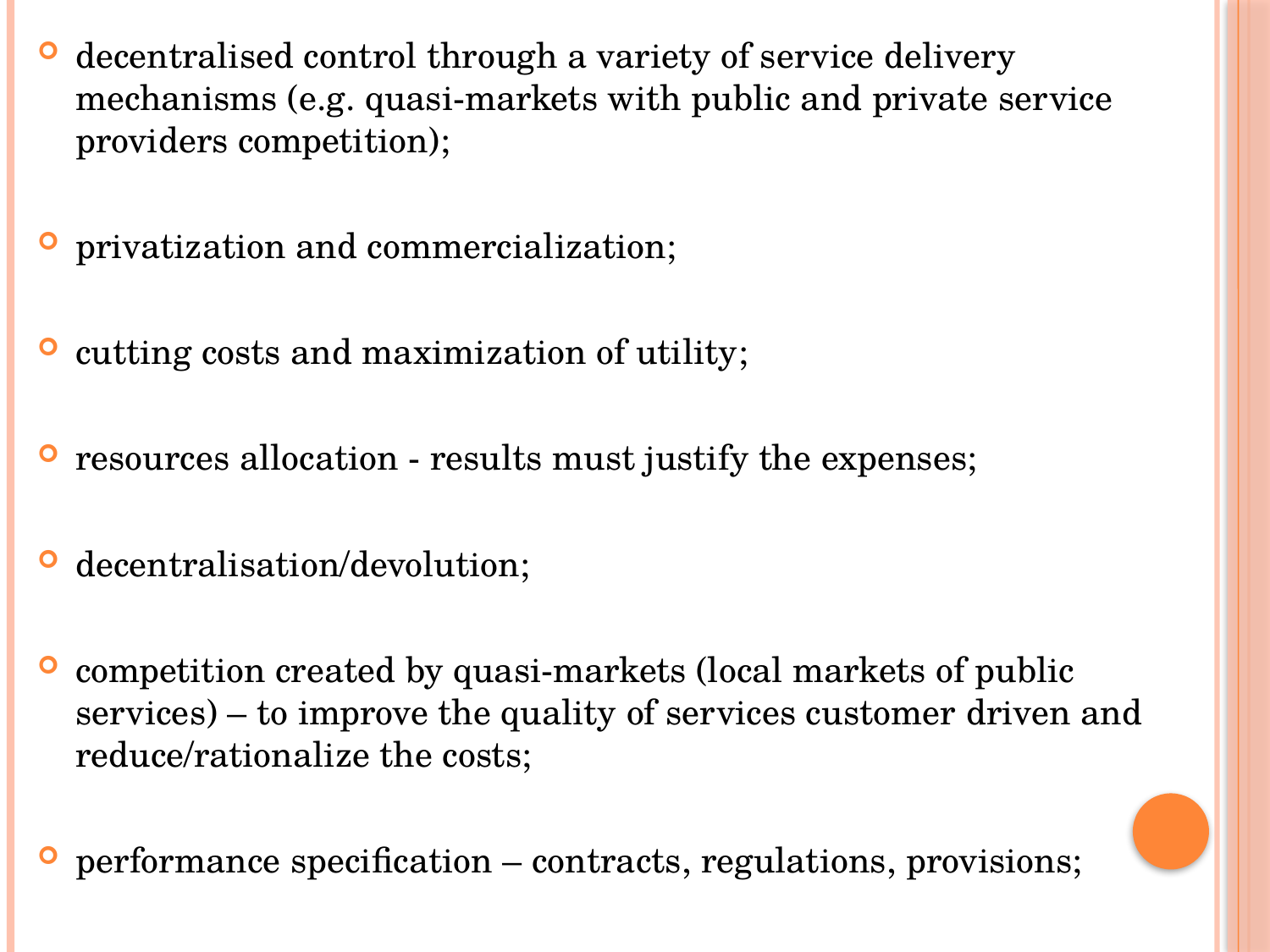

decentralised control through a variety of service delivery mechanisms (e.g. quasi-markets with public and private service providers competition);

privatization and commercialization;

cutting costs and maximization of utility;

resources allocation - results must justify the expenses;

decentralisation/devolution;

competition created by quasi-markets (local markets of public services) – to improve the quality of services customer driven and reduce/rationalize the costs;

performance specification – contracts, regulations, provisions;